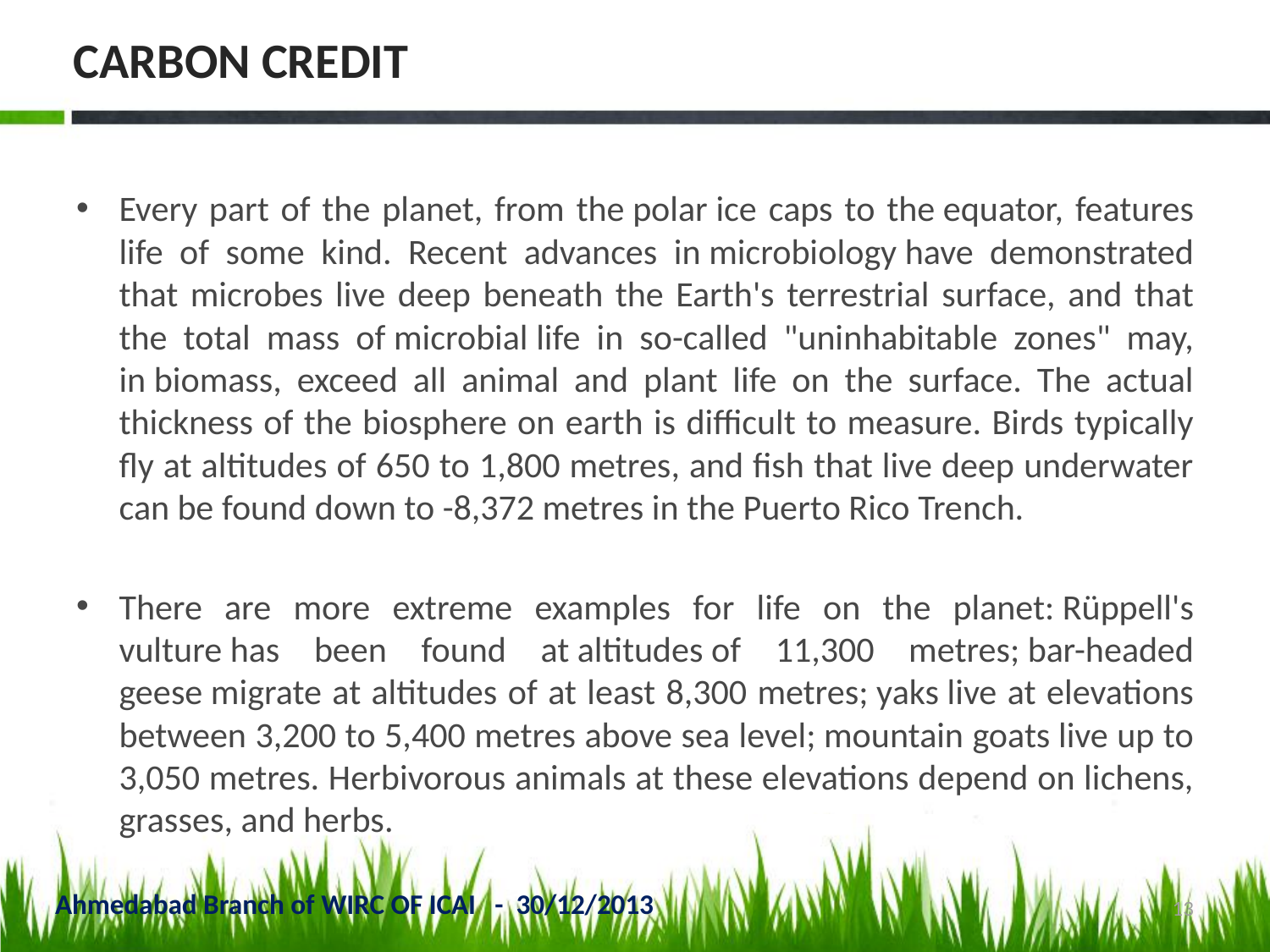

# CARBON CREDIT
Every part of the planet, from the polar ice caps to the equator, features life of some kind. Recent advances in microbiology have demonstrated that microbes live deep beneath the Earth's terrestrial surface, and that the total mass of microbial life in so-called "uninhabitable zones" may, in biomass, exceed all animal and plant life on the surface. The actual thickness of the biosphere on earth is difficult to measure. Birds typically fly at altitudes of 650 to 1,800 metres, and fish that live deep underwater can be found down to -8,372 metres in the Puerto Rico Trench.

There are more extreme examples for life on the planet: Rüppell's vulture has been found at altitudes of 11,300 metres; bar-headed geese migrate at altitudes of at least 8,300 metres; yaks live at elevations between 3,200 to 5,400 metres above sea level; mountain goats live up to 3,050 metres. Herbivorous animals at these elevations depend on lichens, grasses, and herbs.
Ahmedabad Branch of WIRC OF ICAI   -  30/12/2013
13